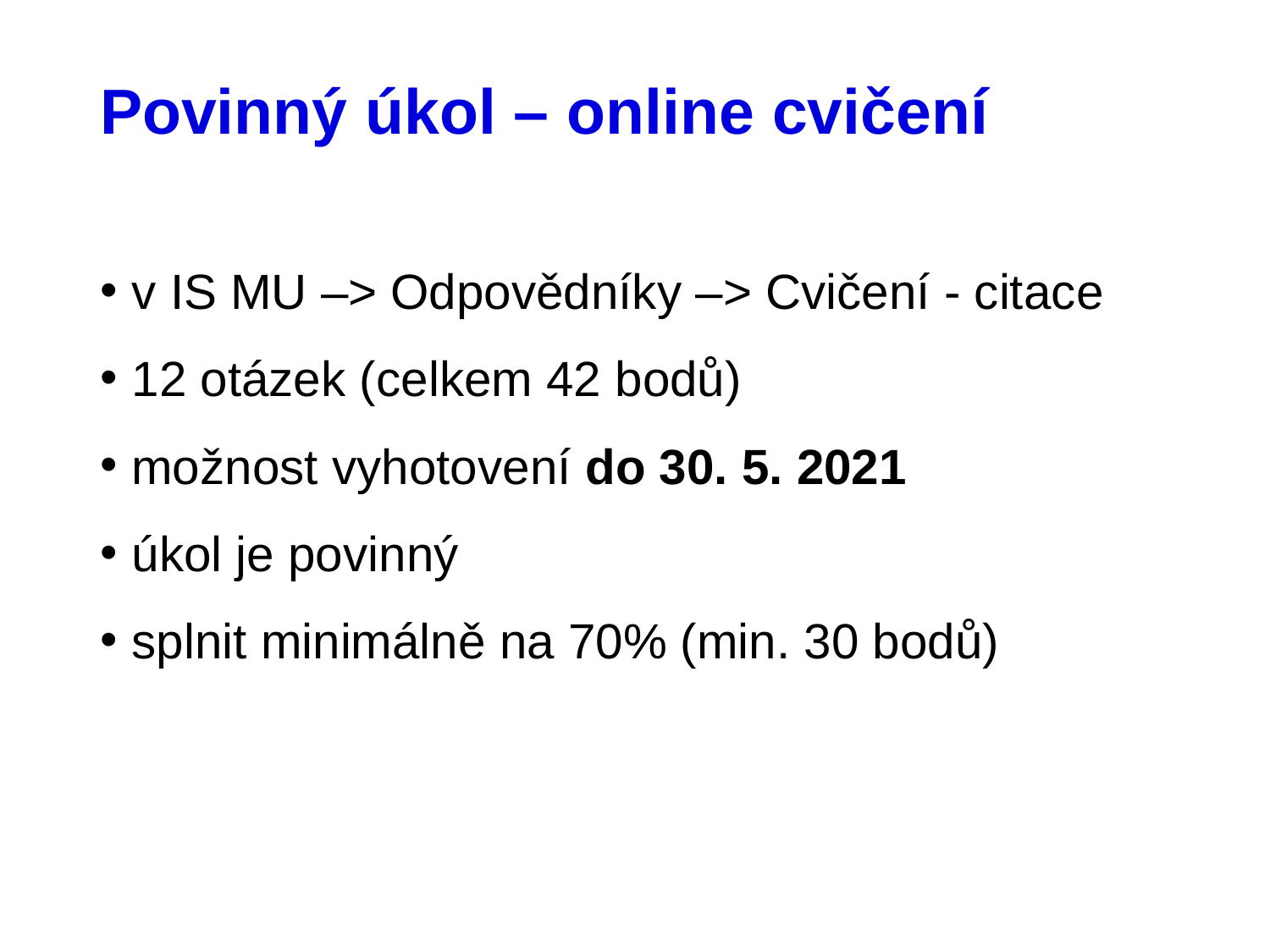

# Povinný úkol – online cvičení
v IS MU –> Odpovědníky –> Cvičení - citace
12 otázek (celkem 42 bodů)
možnost vyhotovení do 30. 5. 2021
úkol je povinný
splnit minimálně na 70% (min. 30 bodů)